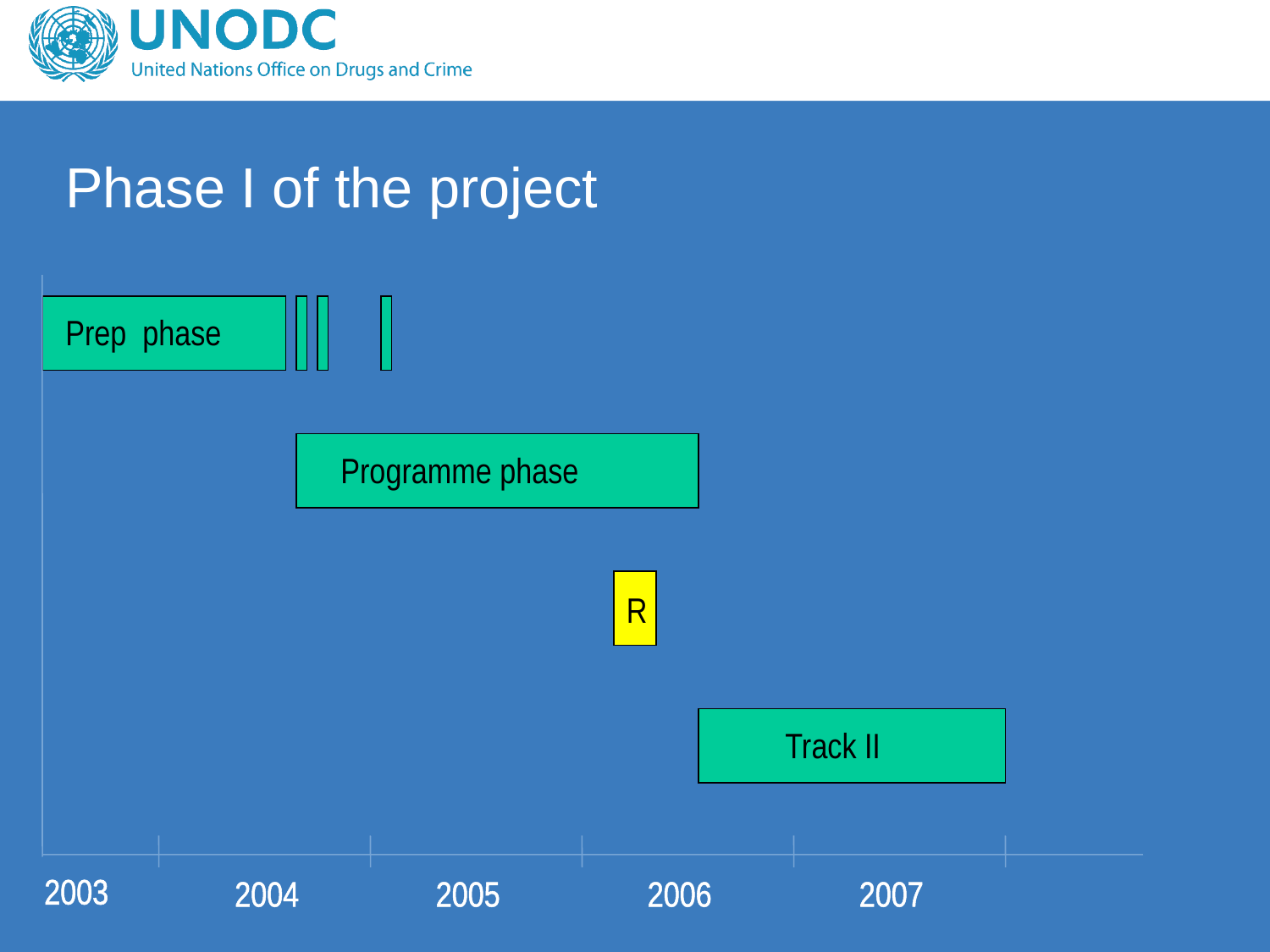

Phase I of the project

Prep  phase

Programme phase

R

Track II

2003
2004
2005
2006
2007